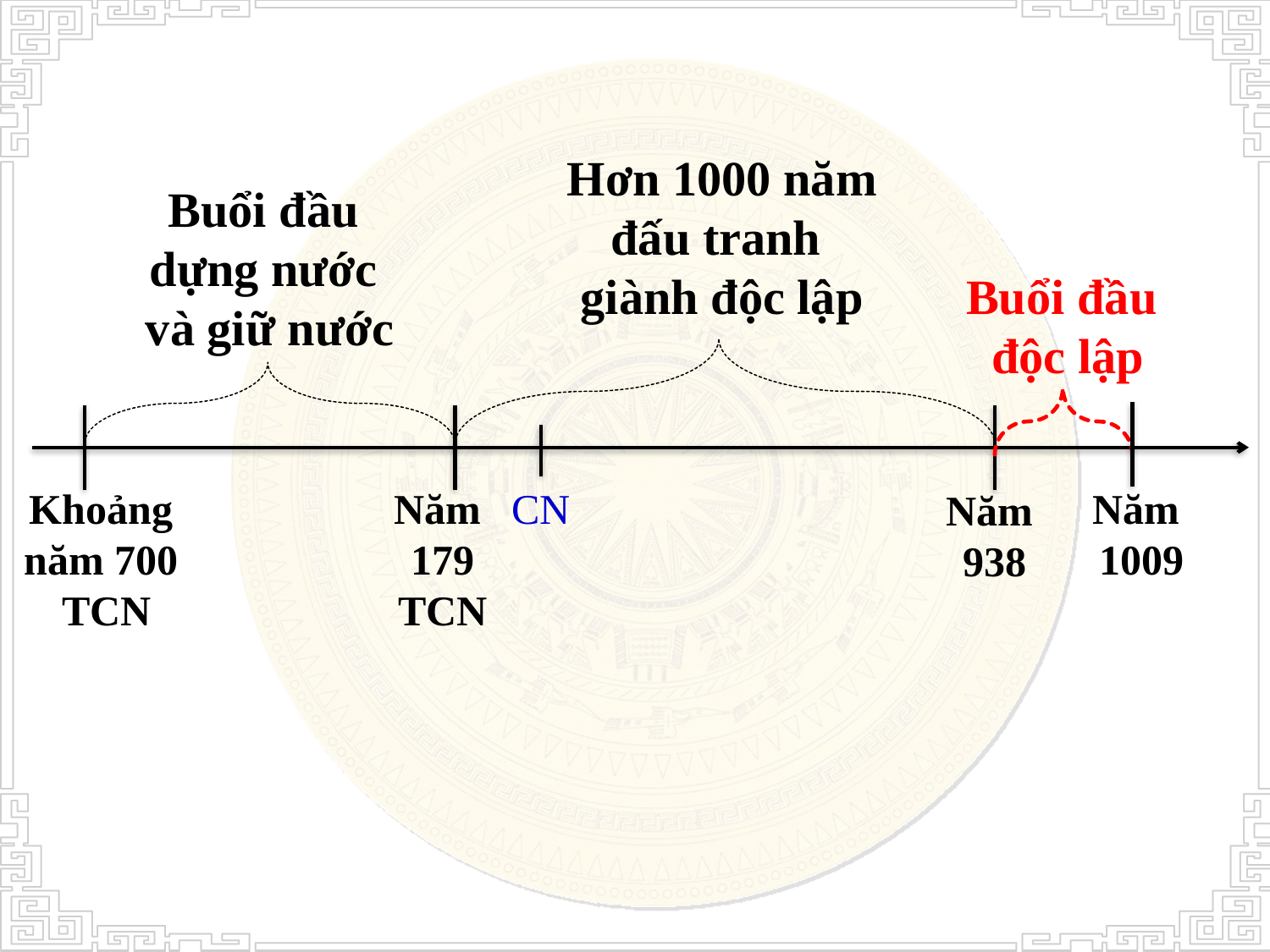

Hơn 1000 năm
đấu tranh
giành độc lập
Buổi đầu
dựng nước
và giữ nước

Buổi đầu
độc lập

Khoảng
năm 700
TCN
Năm
179
TCN
CN
Năm
1009
Năm
938